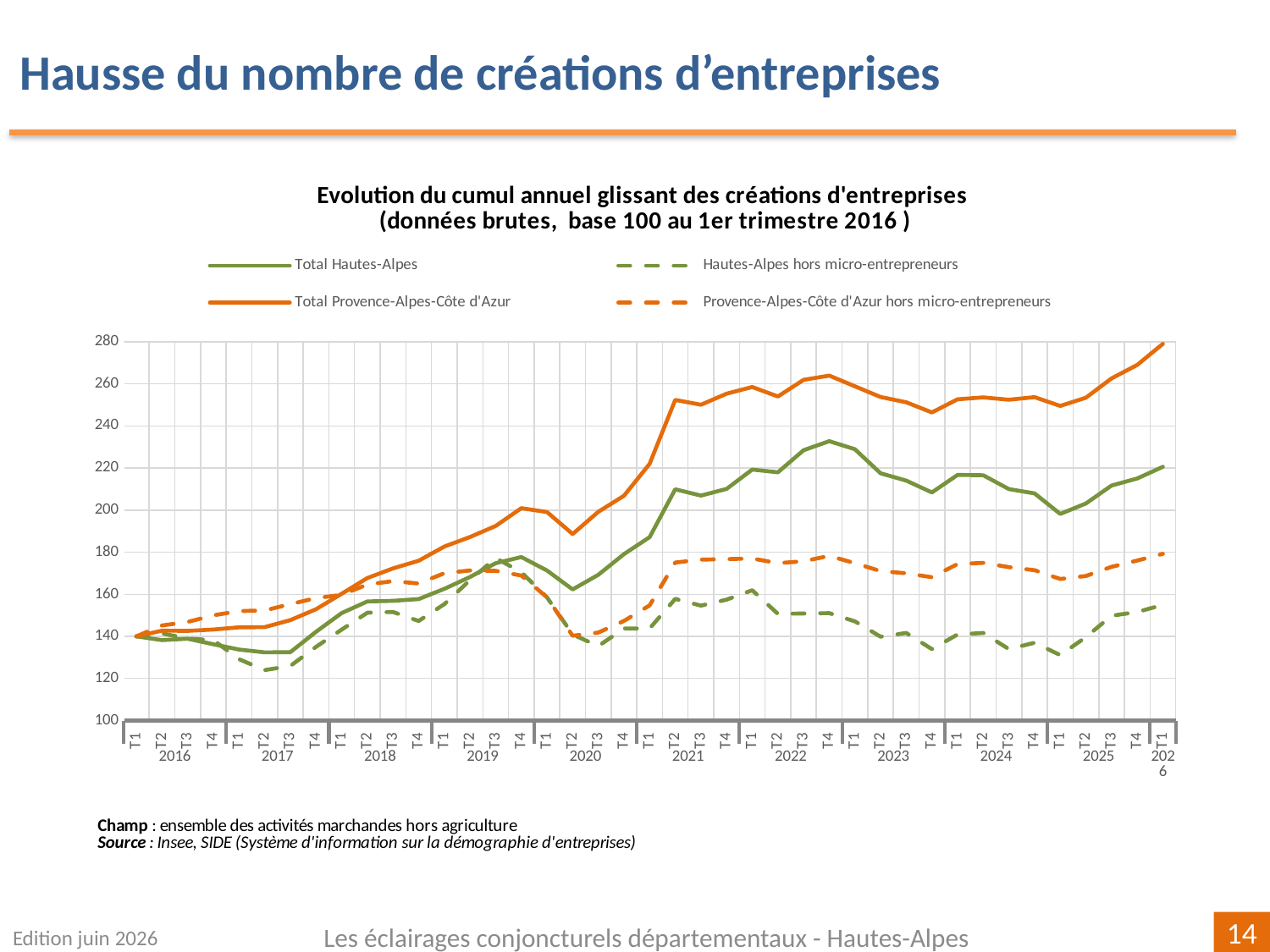

Hausse du nombre de créations d’entreprises

### Chart: Evolution du cumul annuel glissant des créations d'entreprises
(données brutes,  base 100 au 1er trimestre 2016 )

| Category |  |  |  |  |
|---|---|---|---|---|
| T1 | 140.0 | 140.0 | 140.0 | 140.0 |
| T2 | 138.21954484605087 | 141.42493638676845 | 142.69956656769392 | 145.18060836501903 |
| T3 | 138.87550200803213 | 138.93129770992365 | 142.61595167400432 | 146.86311787072242 |
| T4 | 136.2516733601071 | 138.21882951653944 | 143.2466468721204 | 150.0 |
| T1 | 133.72155287817938 | 129.13486005089058 | 144.2906385447596 | 152.0199619771863 |
| T2 | 132.40963855421685 | 123.96946564885496 | 144.38619842326202 | 152.31939163498097 |
| T3 | 132.50334672021418 | 125.92875318066157 | 147.71168219514692 | 155.31844106463876 |
| T4 | 142.15528781793842 | 135.01272264631044 | 152.88147162212894 | 158.18916349809888 |
| T1 | 151.0575635876841 | 143.206106870229 | 160.22047029111636 | 159.72433460076044 |
| T2 | 156.5863453815261 | 151.22137404580153 | 167.69325279000716 | 164.6292775665399 |
| T3 | 156.86746987951807 | 151.57760814249366 | 172.28729394901197 | 166.24524714828897 |
| T4 | 157.710843373494 | 147.3027989821883 | 175.91379133817958 | 165.1045627376426 |
| T1 | 162.58366800535475 | 155.3180661577608 | 182.65554076652674 | 170.0 |
| T2 | 168.2061579651941 | 166.7175572519084 | 187.18746800450498 | 171.30703422053233 |
| T3 | 174.76572958500668 | 177.2264631043257 | 192.4408723251766 | 171.13117870722434 |
| T4 | 177.6706827309237 | 170.4580152671756 | 200.91225555441792 | 168.89733840304183 |
| T1 | 171.29852744310574 | 158.52417302798983 | 199.10378485375924 | 158.53136882129277 |
| T2 | 162.30254350736277 | 140.89058524173026 | 188.61131019419133 | 140.2851711026616 |
| T3 | 169.23694779116465 | 135.36895674300254 | 199.1945667383366 | 141.81083650190115 |
| T4 | 179.0763052208835 | 143.7404580152672 | 206.82502303675642 | 147.34315589353614 |
| T1 | 187.13520749665327 | 143.7404580152672 | 221.9712637793932 | 154.71007604562737 |
| T2 | 209.90629183400267 | 157.8117048346056 | 252.3401931674687 | 175.0712927756654 |
| T3 | 206.90763052208834 | 154.60559796437659 | 250.07303504999828 | 176.4448669201521 |
| T4 | 210.09370816599733 | 157.4554707379135 | 255.309716391932 | 176.7110266159696 |
| T1 | 219.27710843373492 | 161.9083969465649 | 258.4894713491007 | 176.99619771863118 |
| T2 | 217.96519410977243 | 150.68702290076334 | 253.9862120746732 | 174.78612167300378 |
| T3 | 228.46050870147258 | 150.86513994910942 | 261.90573700556297 | 175.68916349809888 |
| T4 | 232.7710843373494 | 151.04325699745547 | 263.924439438927 | 178.24619771863118 |
| T1 | 228.92904953145916 | 147.12468193384225 | 258.8310979147469 | 174.7480988593156 |
| T2 | 217.49665327978582 | 139.82188295165395 | 253.7544793693048 | 171.00760456273764 |
| T3 | 214.02945113788485 | 141.6030534351145 | 251.24603255861575 | 169.97148288973384 |
| T4 | 208.40696117804552 | 133.9440203562341 | 246.41786969727994 | 168.09410646387832 |
| T1 | 216.74698795180723 | 140.89058524173026 | 252.66031876045187 | 174.37262357414448 |
| T2 | 216.55957161981257 | 141.6030534351145 | 253.56813760622504 | 174.92395437262357 |
| T3 | 210.0 | 133.9440203562341 | 252.43575304597113 | 172.87547528517112 |
| T4 | 207.9384203480589 | 136.97201017811705 | 253.67803146650286 | 171.425855513308 |
| T1 | 198.19277108433735 | 131.09414758269722 | 249.49967577898363 | 167.2528517110266 |
| T2 | 203.15930388219545 | 139.6437659033079 | 253.4295757823965 | 168.66920152091254 |
| T3 | 211.6867469879518 | 149.79643765903307 | 262.57465615508005 | 173.01330798479086 |
| T4 | 215.06024096385542 | 151.57760814249366 | 269.0034469813317 | 176.0171102661597 |
| T1 | 220.58902275769748 | 154.9618320610687 | 279.02528923927514 | 179.22528517110266 |
Edition juin 2026
Les éclairages conjoncturels départementaux - Hautes-Alpes
14